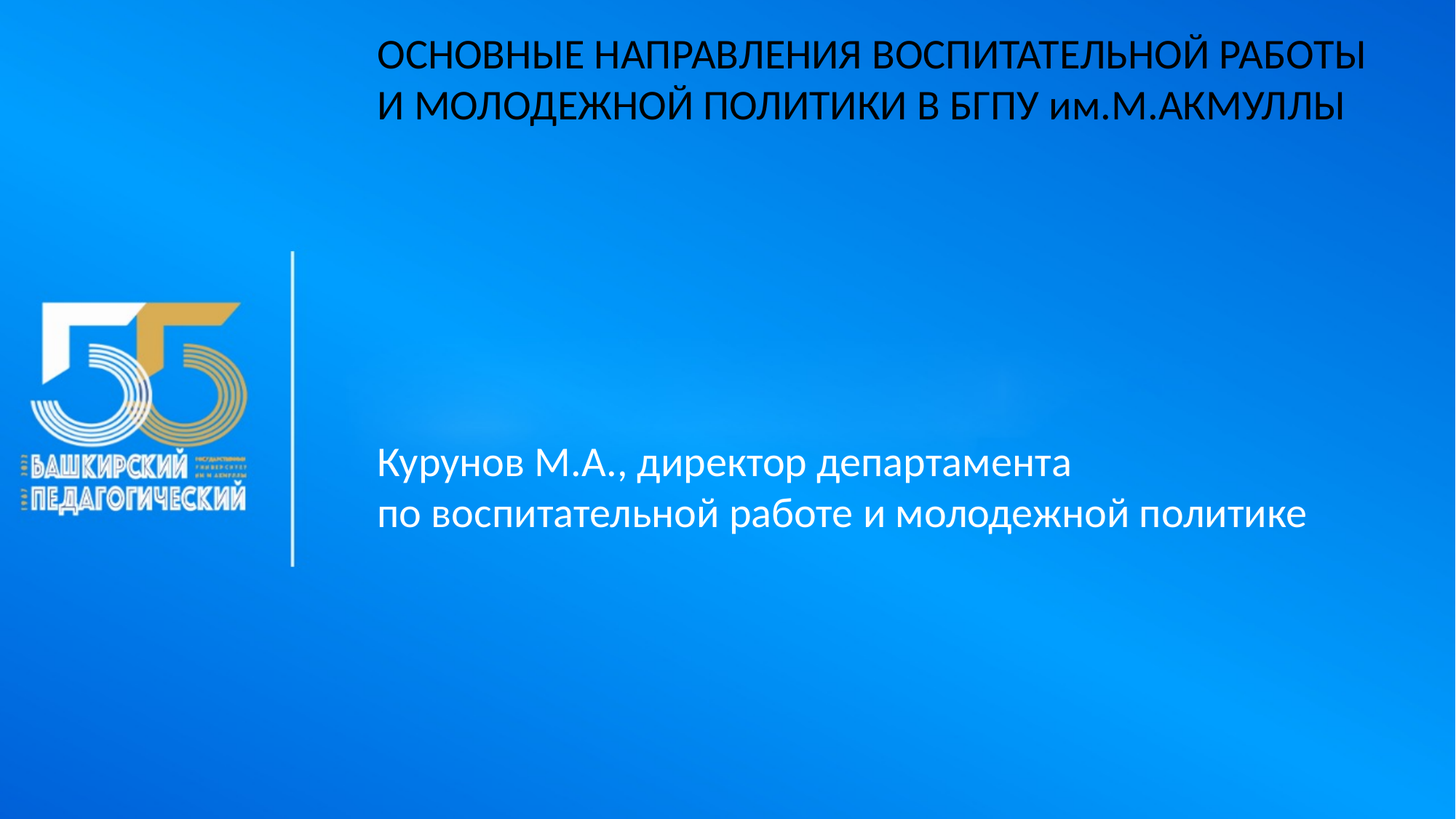

ОСНОВНЫЕ НАПРАВЛЕНИЯ ВОСПИТАТЕЛЬНОЙ РАБОТЫ И МОЛОДЕЖНОЙ ПОЛИТИКИ В БГПУ им.М.АКМУЛЛЫ

Курунов М.А., директор департамента
по воспитательной работе и молодежной политике